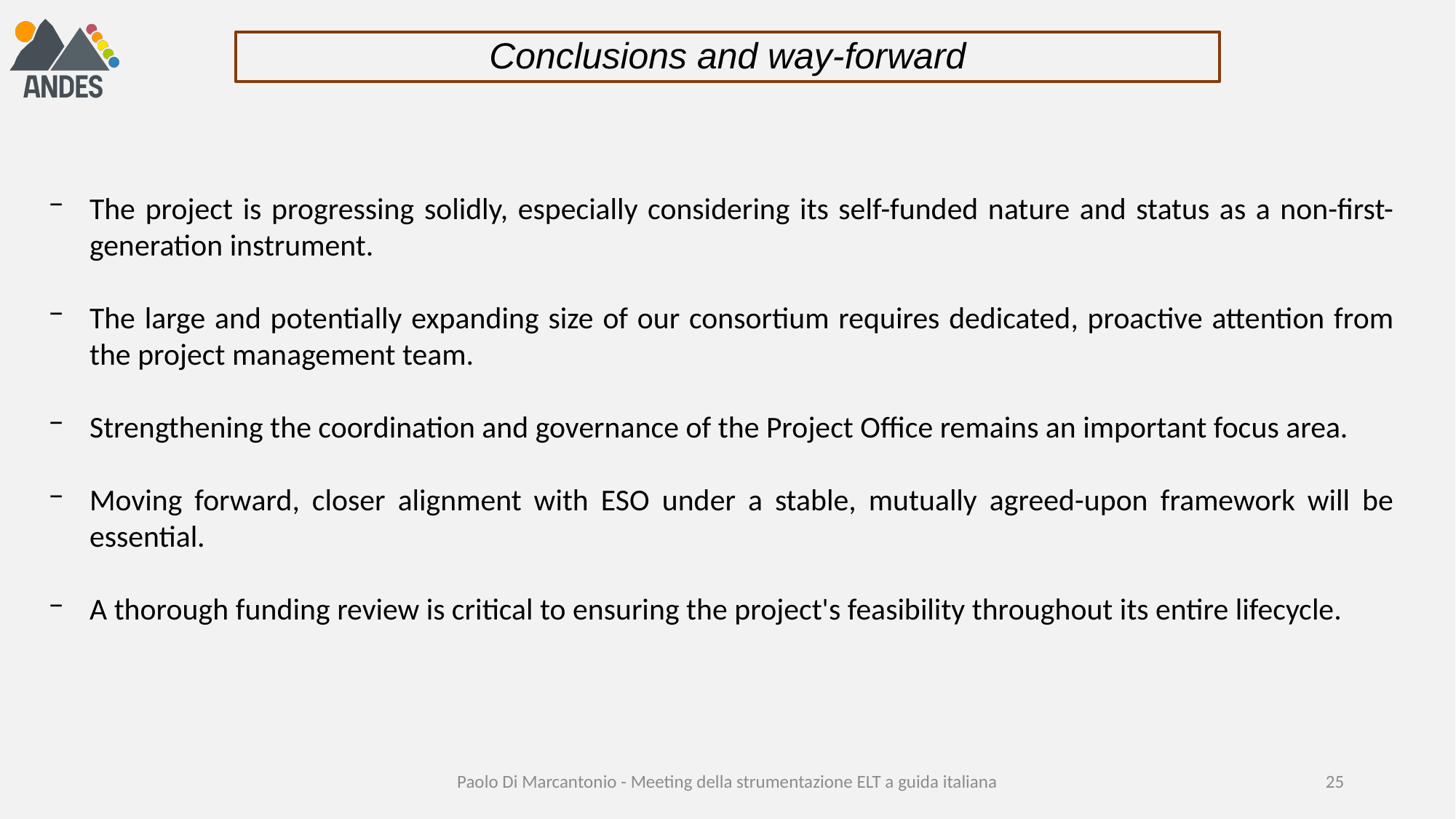

# Conclusions and way-forward
The project is progressing solidly, especially considering its self-funded nature and status as a non-first-generation instrument.

The large and potentially expanding size of our consortium requires dedicated, proactive attention from the project management team.

Strengthening the coordination and governance of the Project Office remains an important focus area.

Moving forward, closer alignment with ESO under a stable, mutually agreed-upon framework will be essential.

A thorough funding review is critical to ensuring the project's feasibility throughout its entire lifecycle.
Paolo Di Marcantonio - Meeting della strumentazione ELT a guida italiana
25